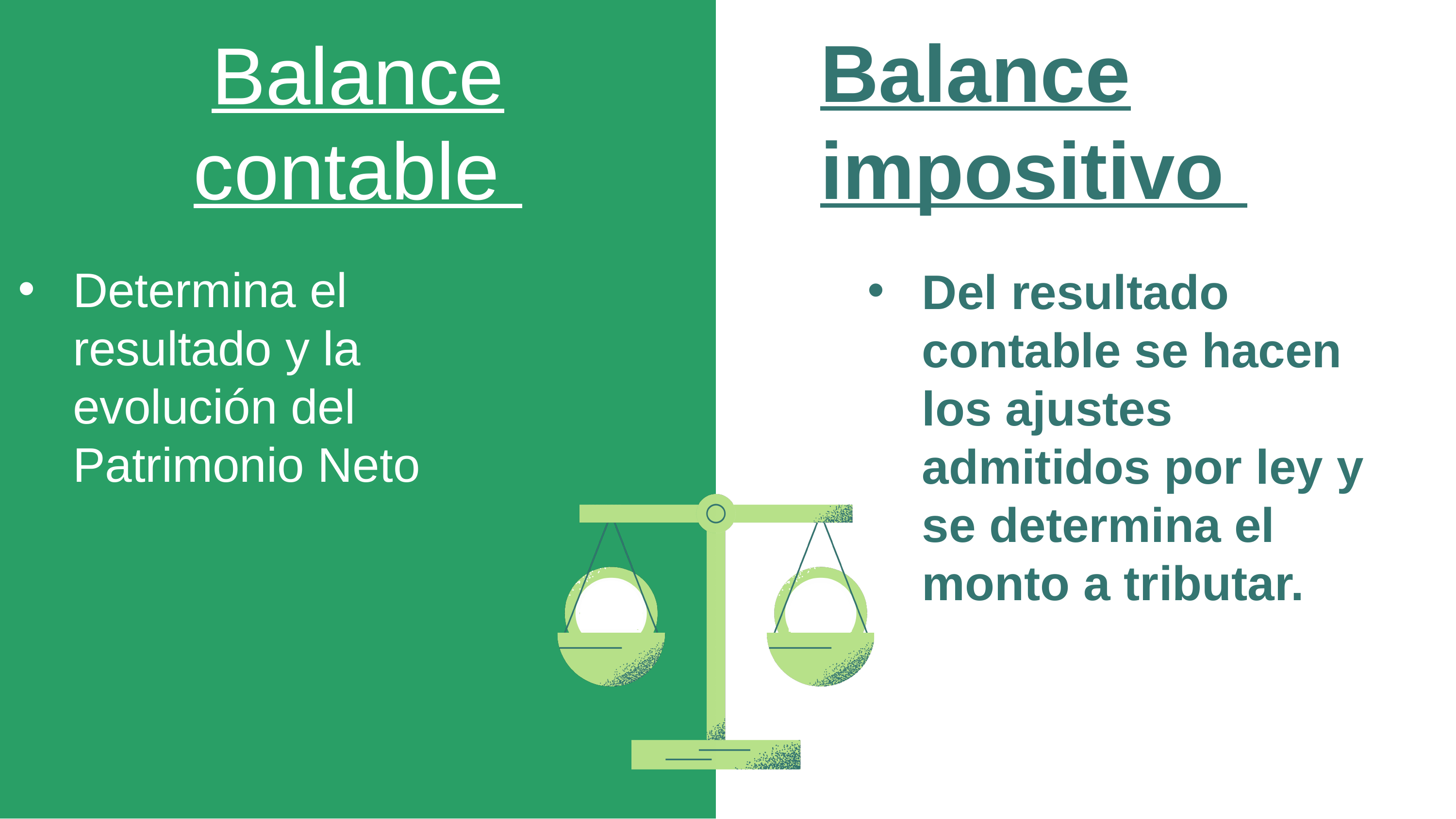

Balance impositivo
Balance contable
Determina el resultado y la evolución del Patrimonio Neto
Del resultado contable se hacen los ajustes admitidos por ley y se determina el monto a tributar.